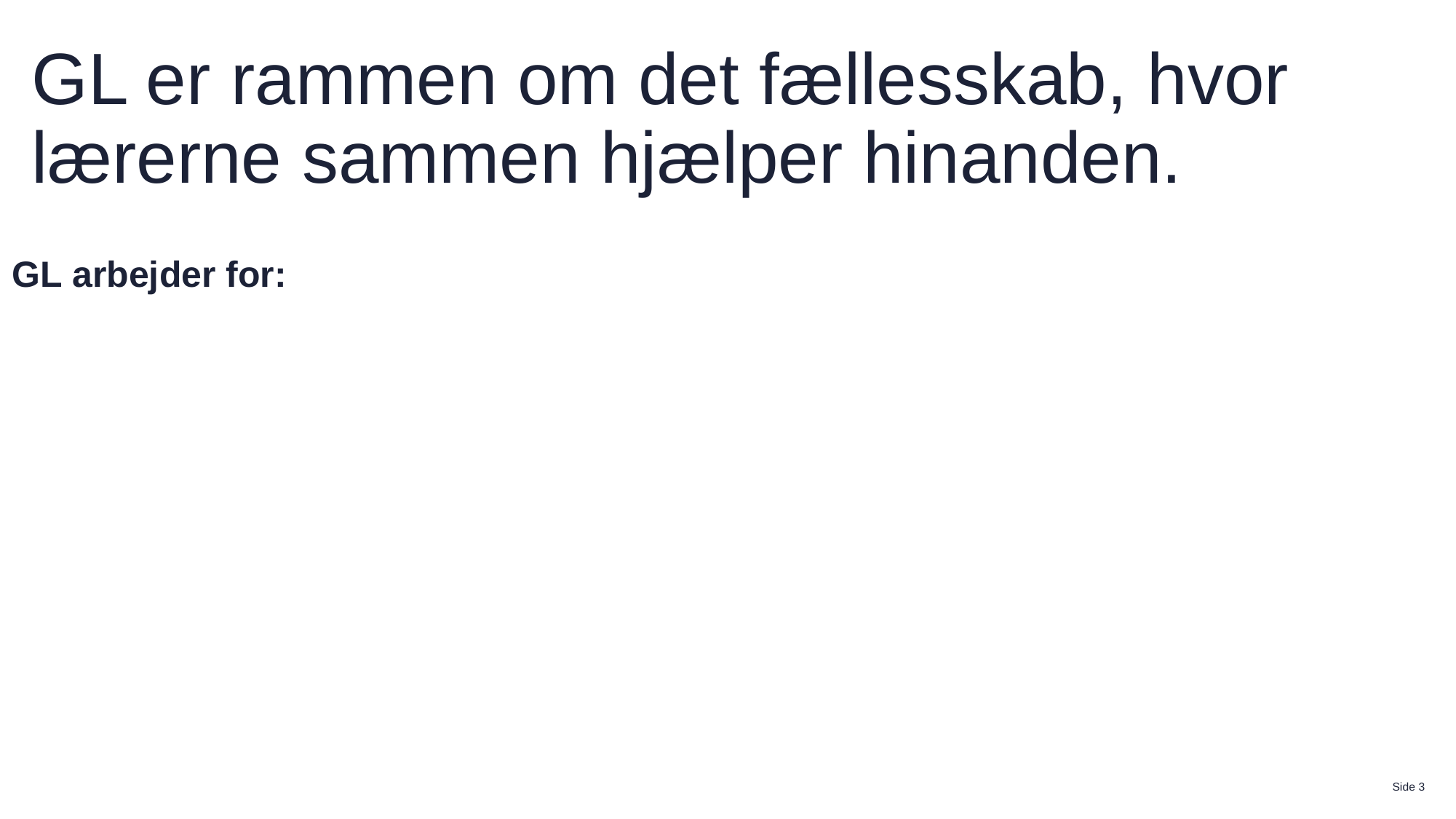

# GL er rammen om det fællesskab, hvor lærerne sammen hjælper hinanden.
GL arbejder for:

4.
At være gymnasielærernes professionelle sparring

3.
Godt undervisnings- og arbejdsmiljø

1.
At virke til gavn for uddannelser på det gymnasiale niveau

2.
Medlemmernes arbejdsforhold

Side 3